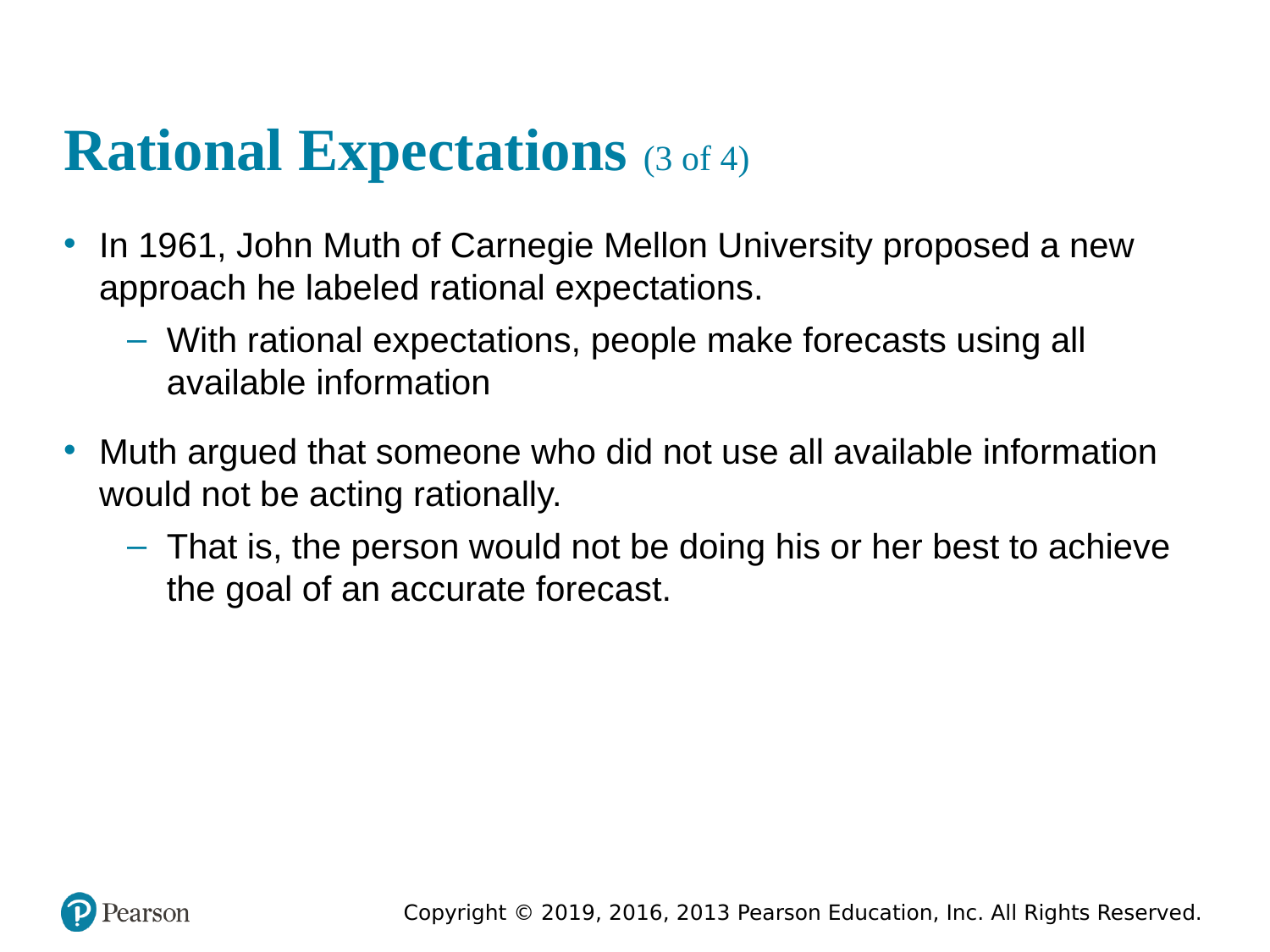

# Rational Expectations (3 of 4)
In 1961, John Muth of Carnegie Mellon University proposed a new approach he labeled rational expectations.
With rational expectations, people make forecasts using all available information
Muth argued that someone who did not use all available information would not be acting rationally.
That is, the person would not be doing his or her best to achieve the goal of an accurate forecast.